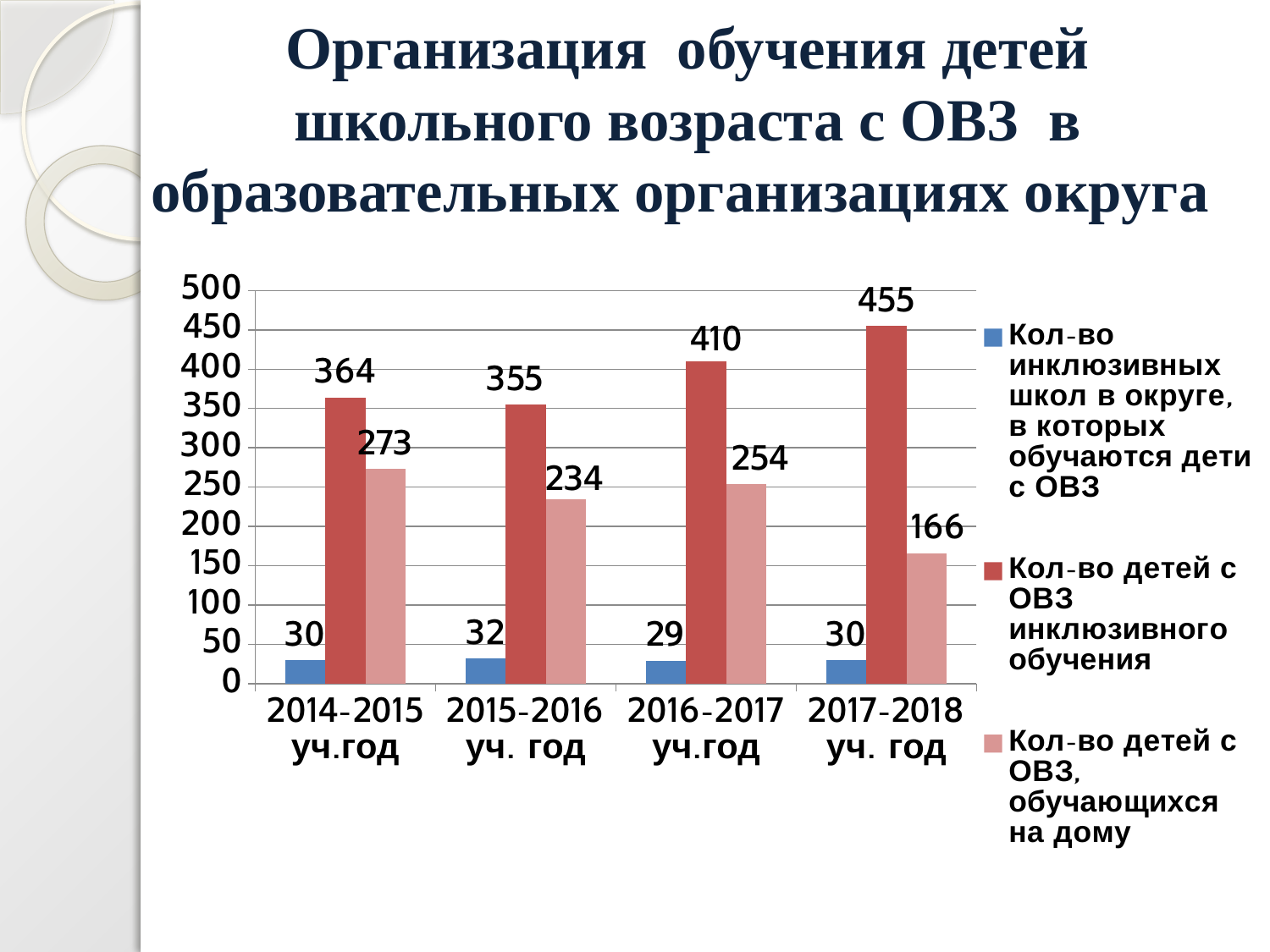

# Организация  обучения детей школьного возраста с ОВЗ  в образовательных организациях округа

### Chart

| Category | Кол-во инклюзивных школ в округе, в которых обучаются дети с ОВЗ | Кол-во детей с ОВЗ инклюзивного обучения | Кол-во детей с ОВЗ, обучающихся на дому  |
|---|---|---|---|
| 2014-2015 уч.год | 30.0 | 364.0 | 273.0 |
| 2015-2016 уч. год | 32.0 | 355.0 | 234.0 |
| 2016-2017 уч.год | 29.0 | 410.0 | 254.0 |
| 2017-2018 уч. год | 30.0 | 455.0 | 166.0 |